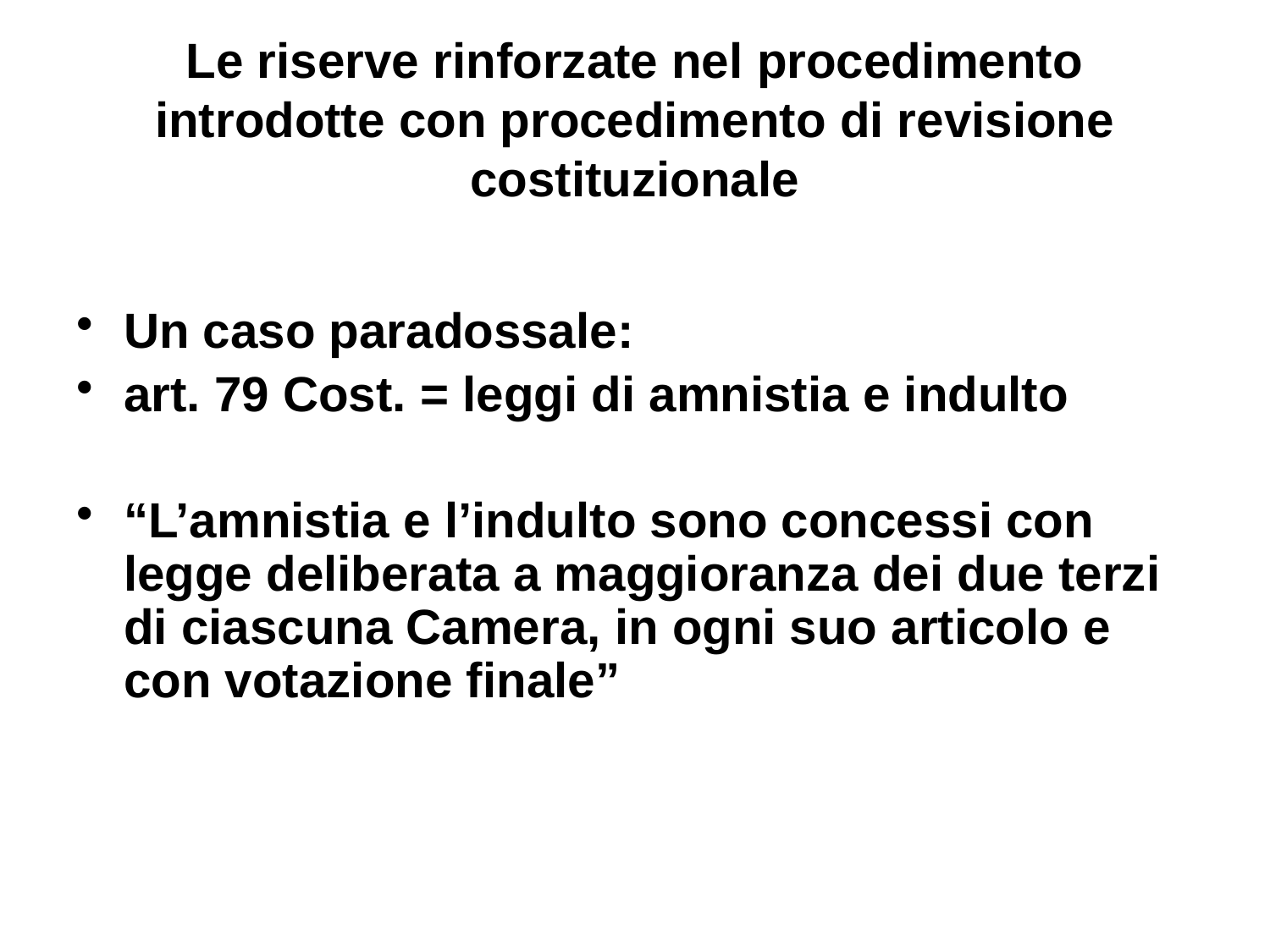

# Le riserve rinforzate nel procedimento introdotte con procedimento di revisione costituzionale

Un caso paradossale:
art. 79 Cost. = leggi di amnistia e indulto

“L’amnistia e l’indulto sono concessi con legge deliberata a maggioranza dei due terzi di ciascuna Camera, in ogni suo articolo e con votazione finale”